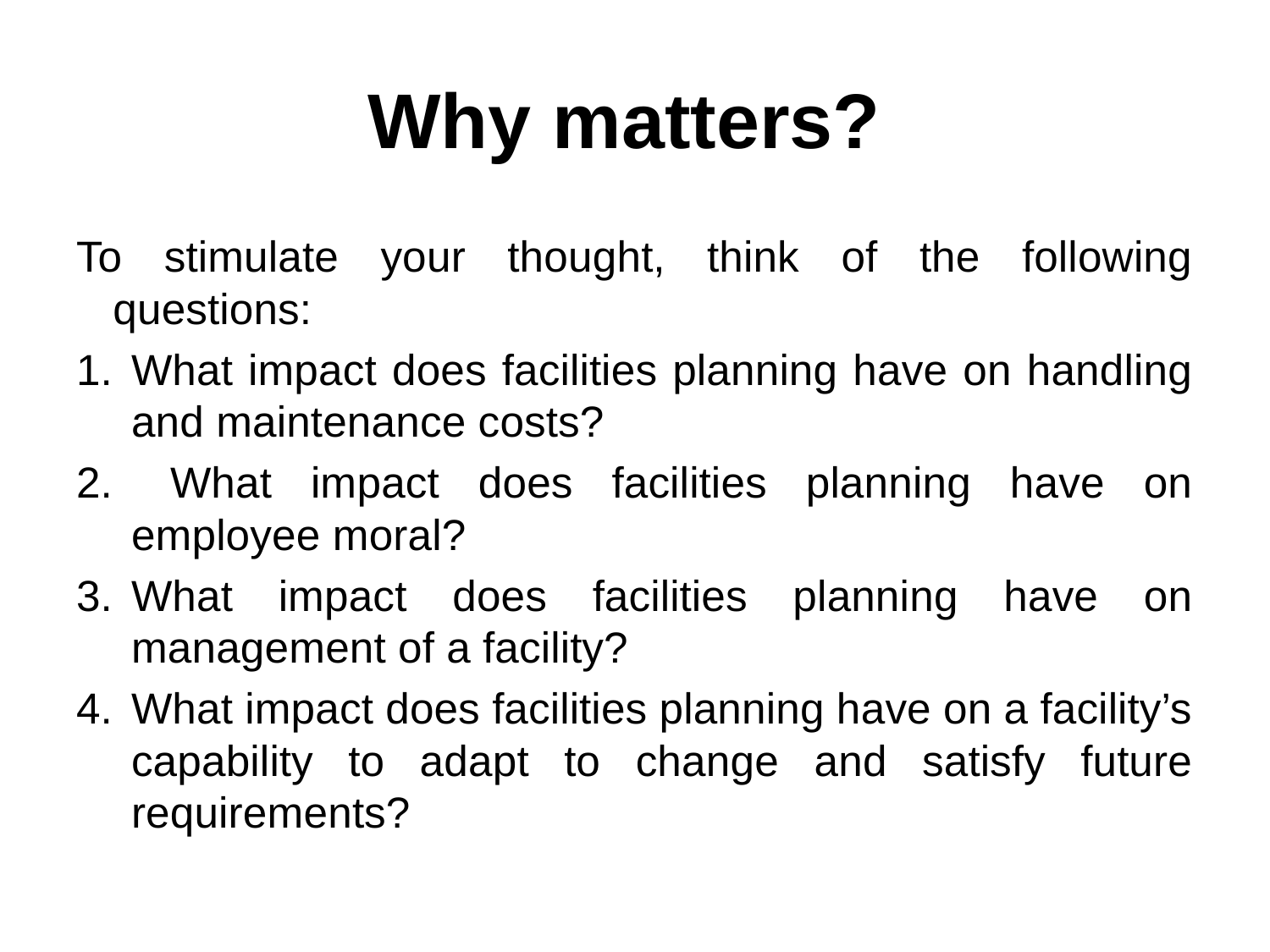

# Why matters?
To stimulate your thought, think of the following questions:
What impact does facilities planning have on handling and maintenance costs?
 What impact does facilities planning have on employee moral?
What impact does facilities planning have on management of a facility?
What impact does facilities planning have on a facility’s capability to adapt to change and satisfy future requirements?